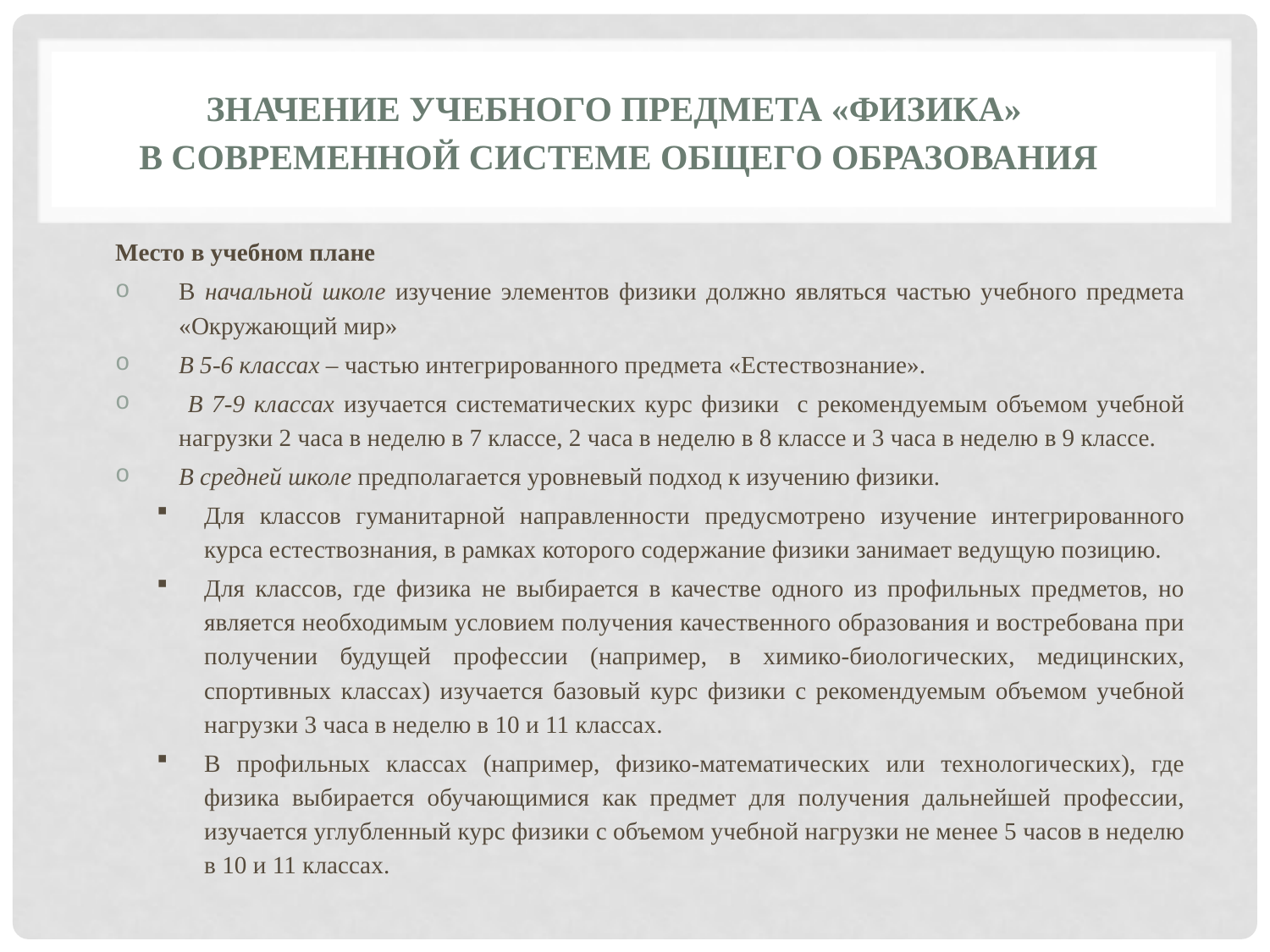

# Значение учебного предмета «Физика» в современной системе общего образования
Место в учебном плане
В начальной школе изучение элементов физики должно являться частью учебного предмета «Окружающий мир»
В 5-6 классах – частью интегрированного предмета «Естествознание».
 В 7-9 классах изучается систематических курс физики  с рекомендуемым объемом учебной нагрузки 2 часа в неделю в 7 классе, 2 часа в неделю в 8 классе и 3 часа в неделю в 9 классе.
В средней школе предполагается уровневый подход к изучению физики.
Для классов гуманитарной направленности предусмотрено изучение интегрированного курса естествознания, в рамках которого содержание физики занимает ведущую позицию.
Для классов, где физика не выбирается в качестве одного из профильных предметов, но является необходимым условием получения качественного образования и востребована при получении будущей профессии (например, в химико-биологических, медицинских, спортивных классах) изучается базовый курс физики с рекомендуемым объемом учебной нагрузки 3 часа в неделю в 10 и 11 классах.
В профильных классах (например, физико-математических или технологических), где физика выбирается обучающимися как предмет для получения дальнейшей профессии, изучается углубленный курс физики с объемом учебной нагрузки не менее 5 часов в неделю в 10 и 11 классах.